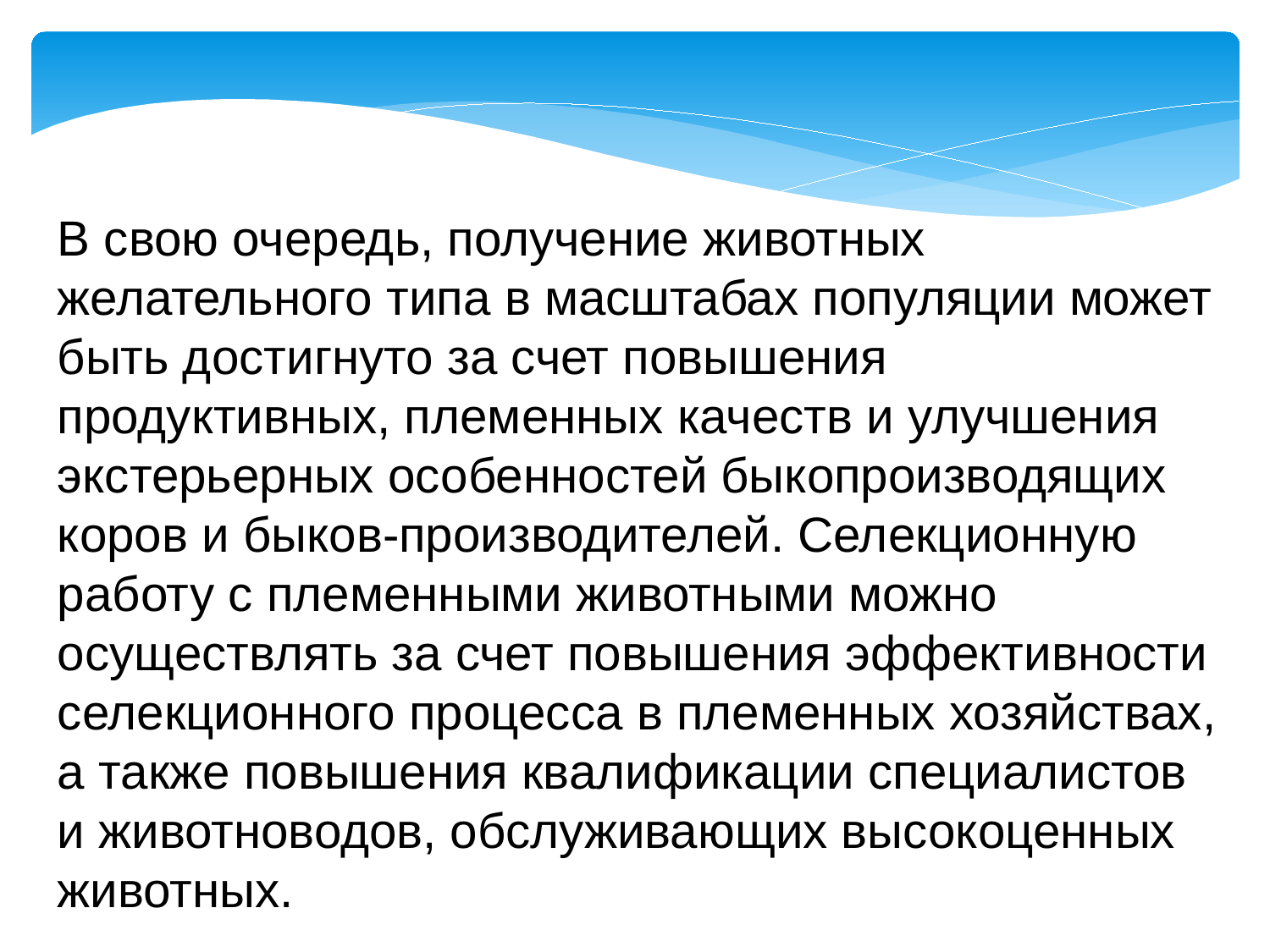

В свою очередь, получение животных желательного типа в масштабах популяции может быть достигнуто за счет повышения продуктивных, племенных качеств и улучшения экстерьерных особенностей быкопроизводящих коров и быков-производителей. Селекционную работу с племенными животными можно осуществлять за счет повышения эффективности селекционного процесса в племенных хозяйствах, а также повышения квалификации специалистов и животноводов, обслуживающих высокоценных животных.